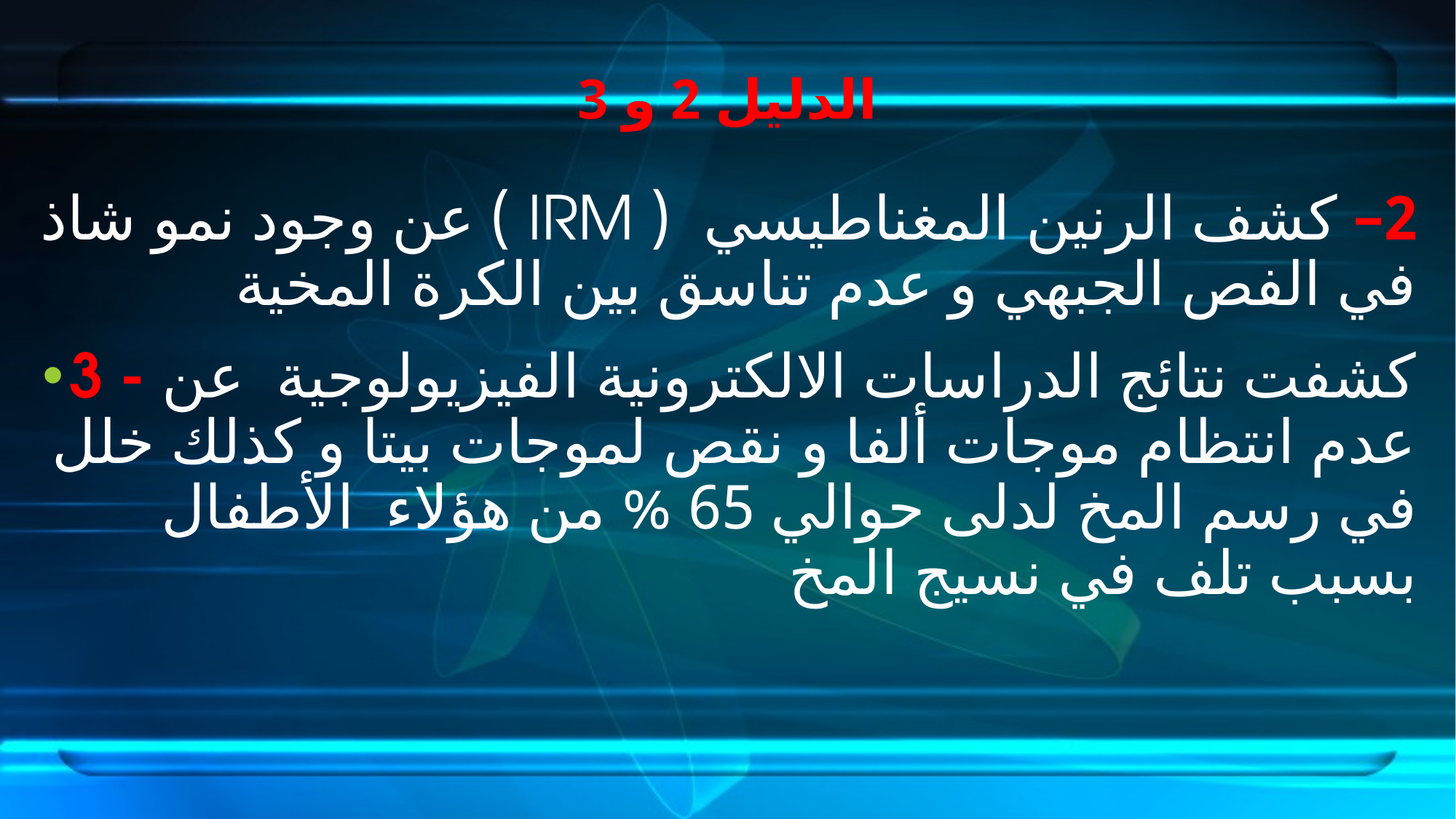

# الدليل 2 و 3
2– كشف الرنين المغناطيسي  ( IRM ) عن وجود نمو شاذ في الفص الجبهي و عدم تناسق بين الكرة المخية
3 - كشفت نتائج الدراسات الالكترونية الفيزيولوجية  عن عدم انتظام موجات ألفا و نقص لموجات بيتا و كذلك خلل في رسم المخ لدلى حوالي 65 % من هؤلاء  الأطفال بسبب تلف في نسيج المخ